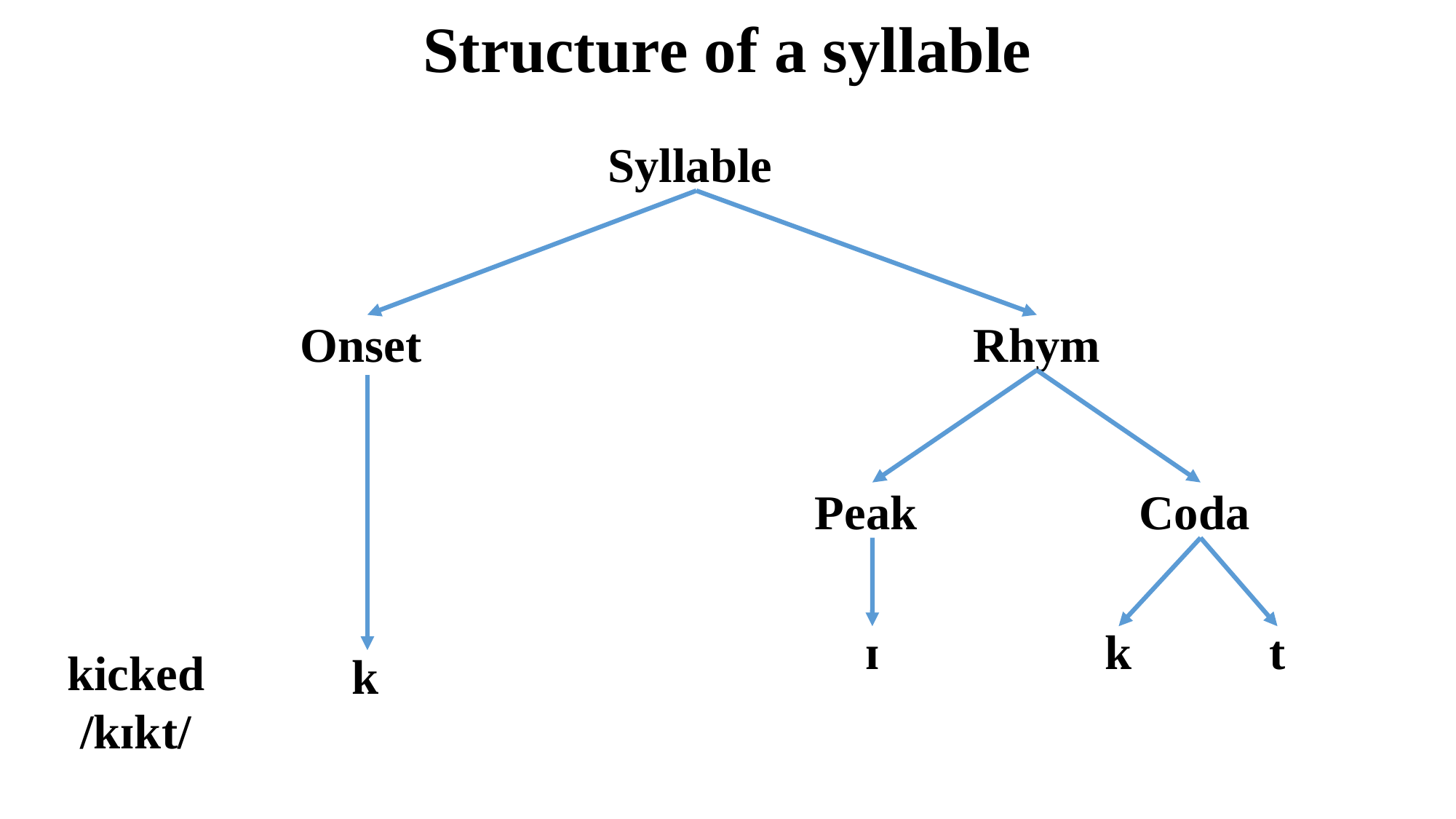

# Structure of a syllable
Syllable
Onset
Rhym
Peak
Coda
t
ɪ
k
kicked
/kɪkt/
k